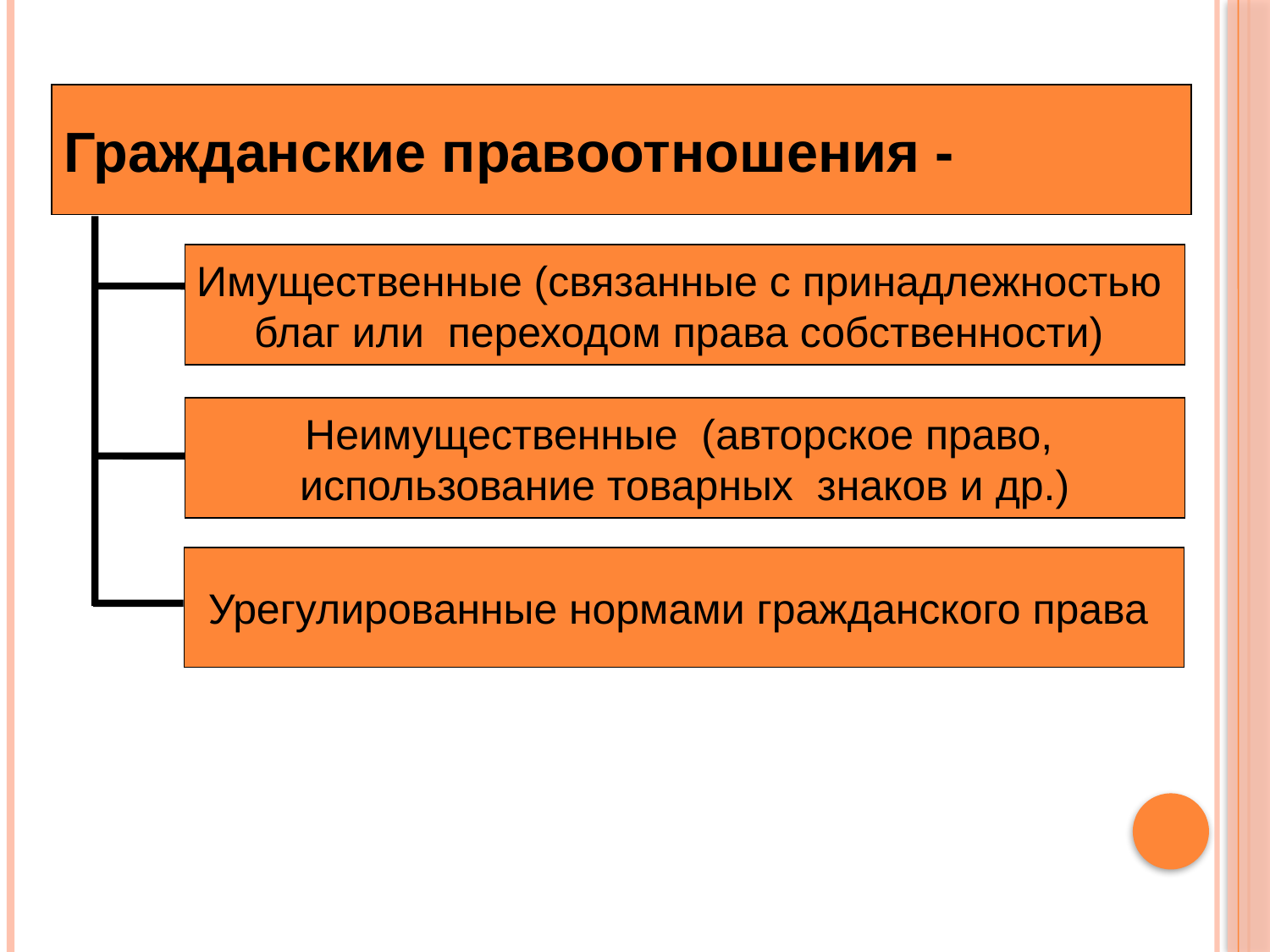

Гражданские правоотношения -

Имущественные (связанные с принадлежностью
благ или  переходом права собственности)

Неимущественные  (авторское право,
 использование товарных  знаков и др.)

Урегулированные нормами гражданского права